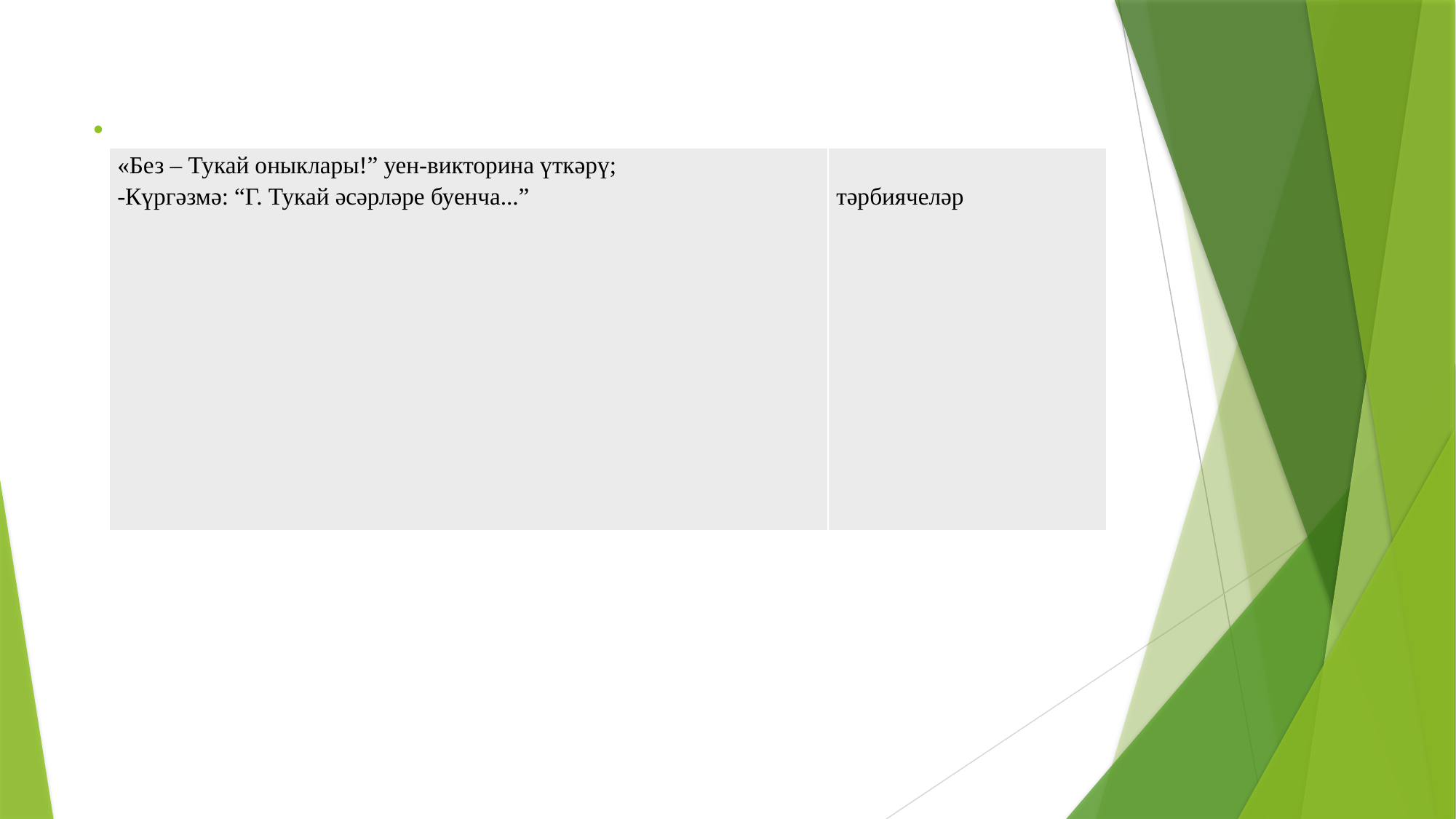

# .
| «Без – Тукай оныклары!” уен-викторина үткәрү; -Күргәзмә: “Г. Тукай әсәрләре буенча...” | тәрбиячеләр |
| --- | --- |